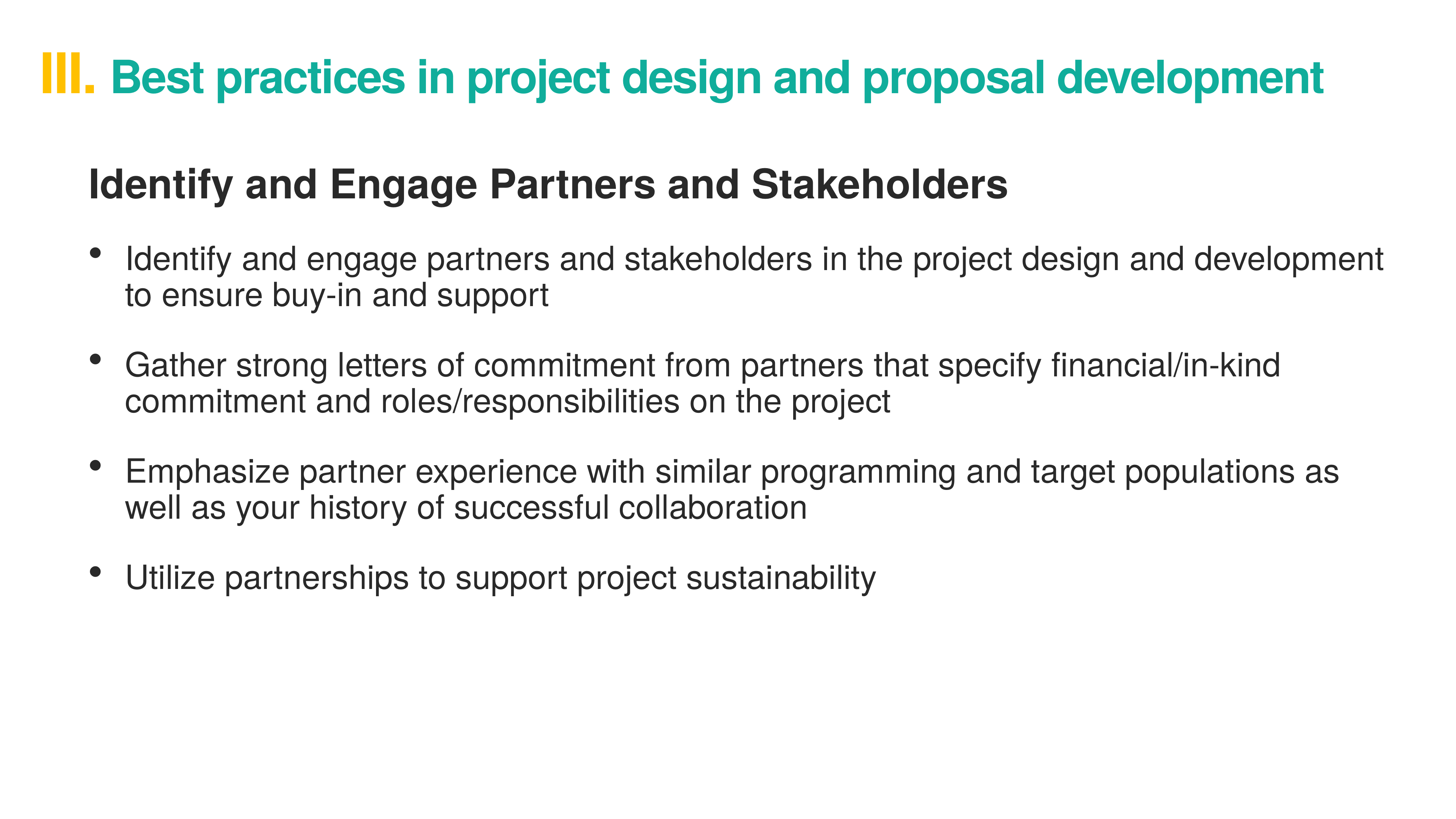

# III. Best practices in project design and proposal development
Identify and Engage Partners and Stakeholders
Identify and engage partners and stakeholders in the project design and development to ensure buy-in and support
Gather strong letters of commitment from partners that specify financial/in-kind commitment and roles/responsibilities on the project
Emphasize partner experience with similar programming and target populations as well as your history of successful collaboration
Utilize partnerships to support project sustainability